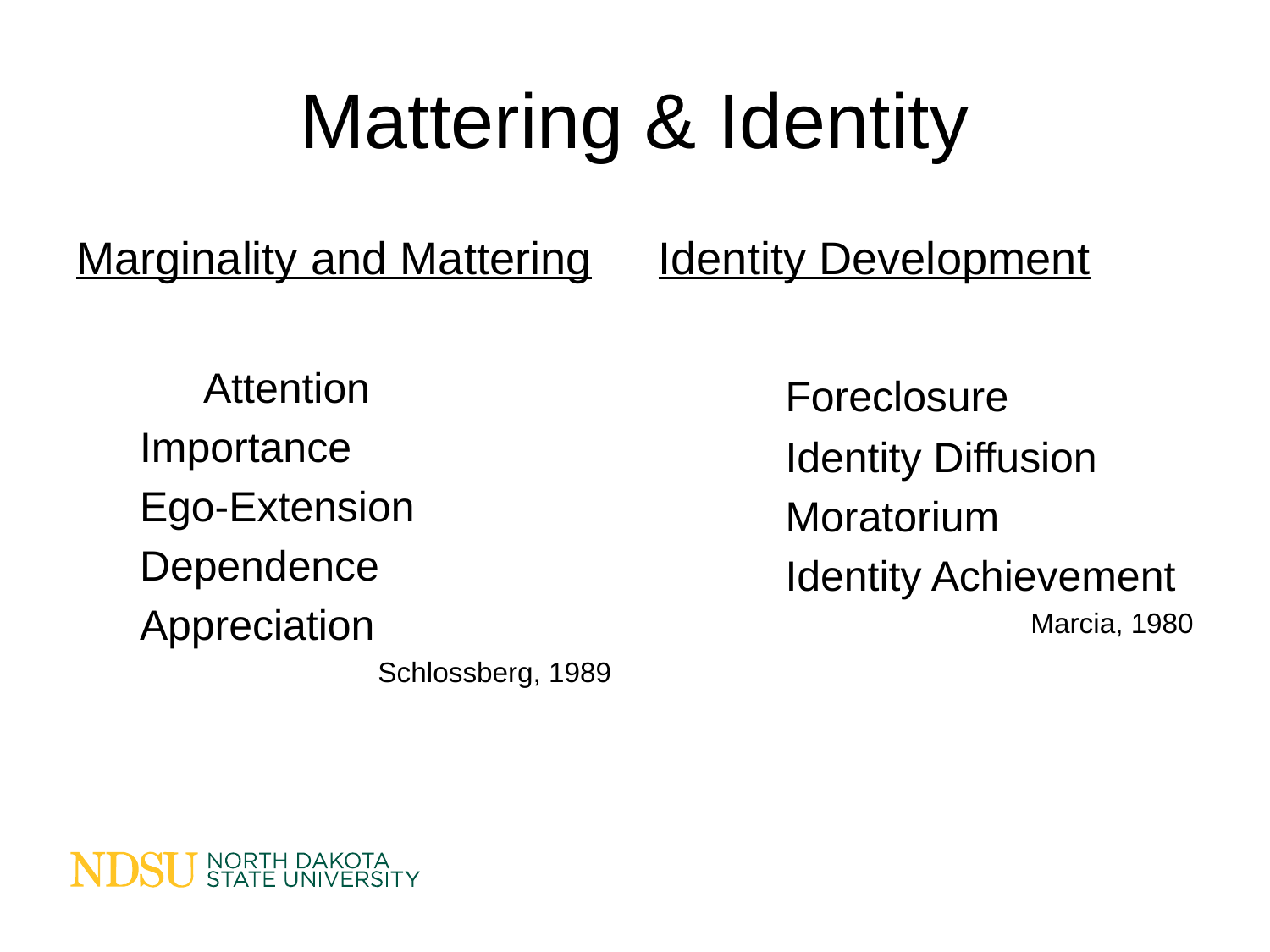

# Mattering & Identity
Marginality and Mattering

	Attention
Importance
Ego-Extension
Dependence
Appreciation
Schlossberg, 1989

Identity Development

	Foreclosure
	Identity Diffusion
	Moratorium
	Identity Achievement
Marcia, 1980